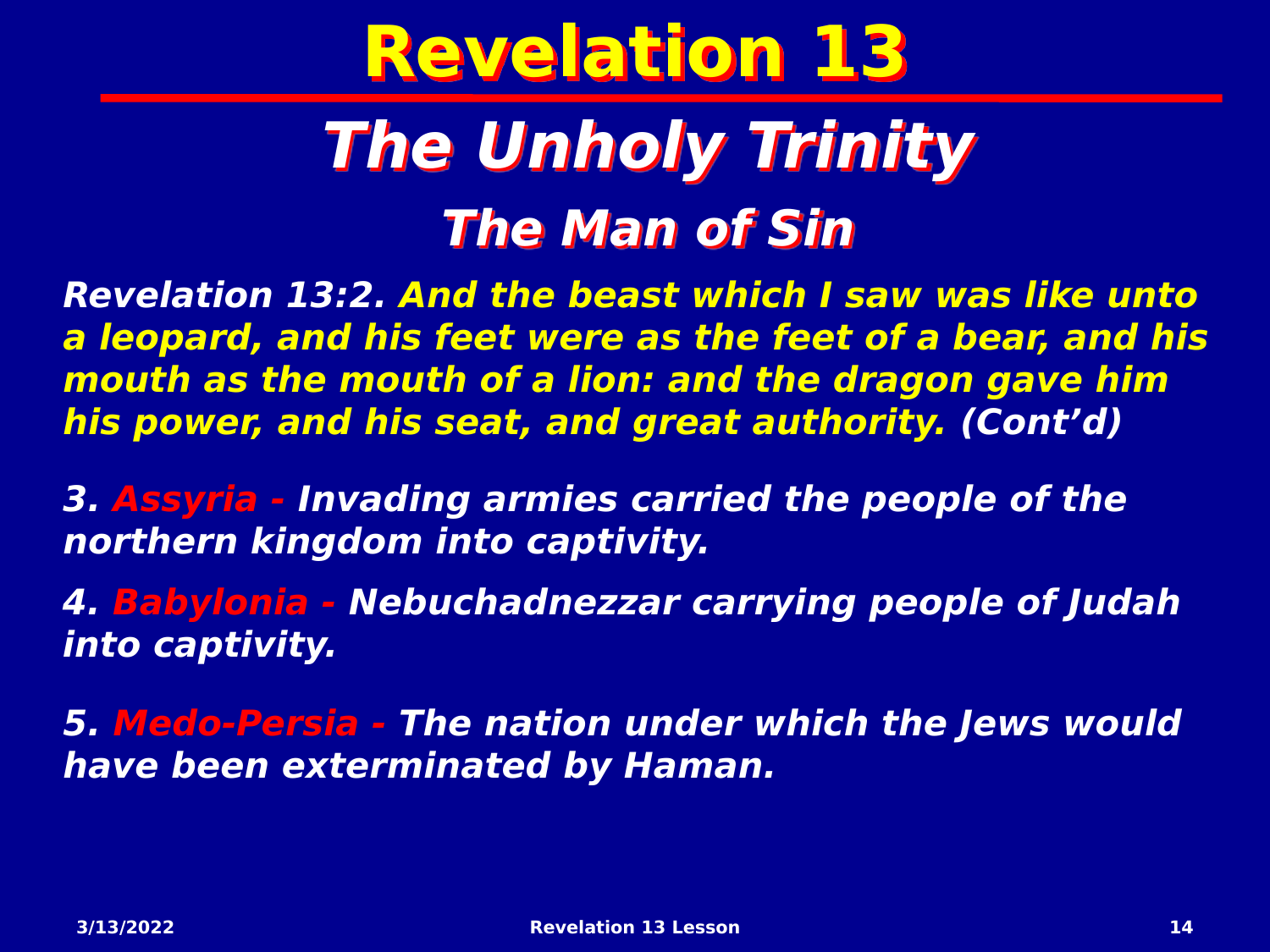

Revelation 13
The Unholy Trinity
The Man of Sin
Revelation 13:2. And the beast which I saw was like unto a leopard, and his feet were as the feet of a bear, and his mouth as the mouth of a lion: and the dragon gave him his power, and his seat, and great authority. (Cont’d)
3. Assyria - Invading armies carried the people of the northern kingdom into captivity.
4. Babylonia - Nebuchadnezzar carrying people of Judah into captivity.
5. Medo-Persia - The nation under which the Jews would have been exterminated by Haman.
3/13/2022
Revelation 13 Lesson
14